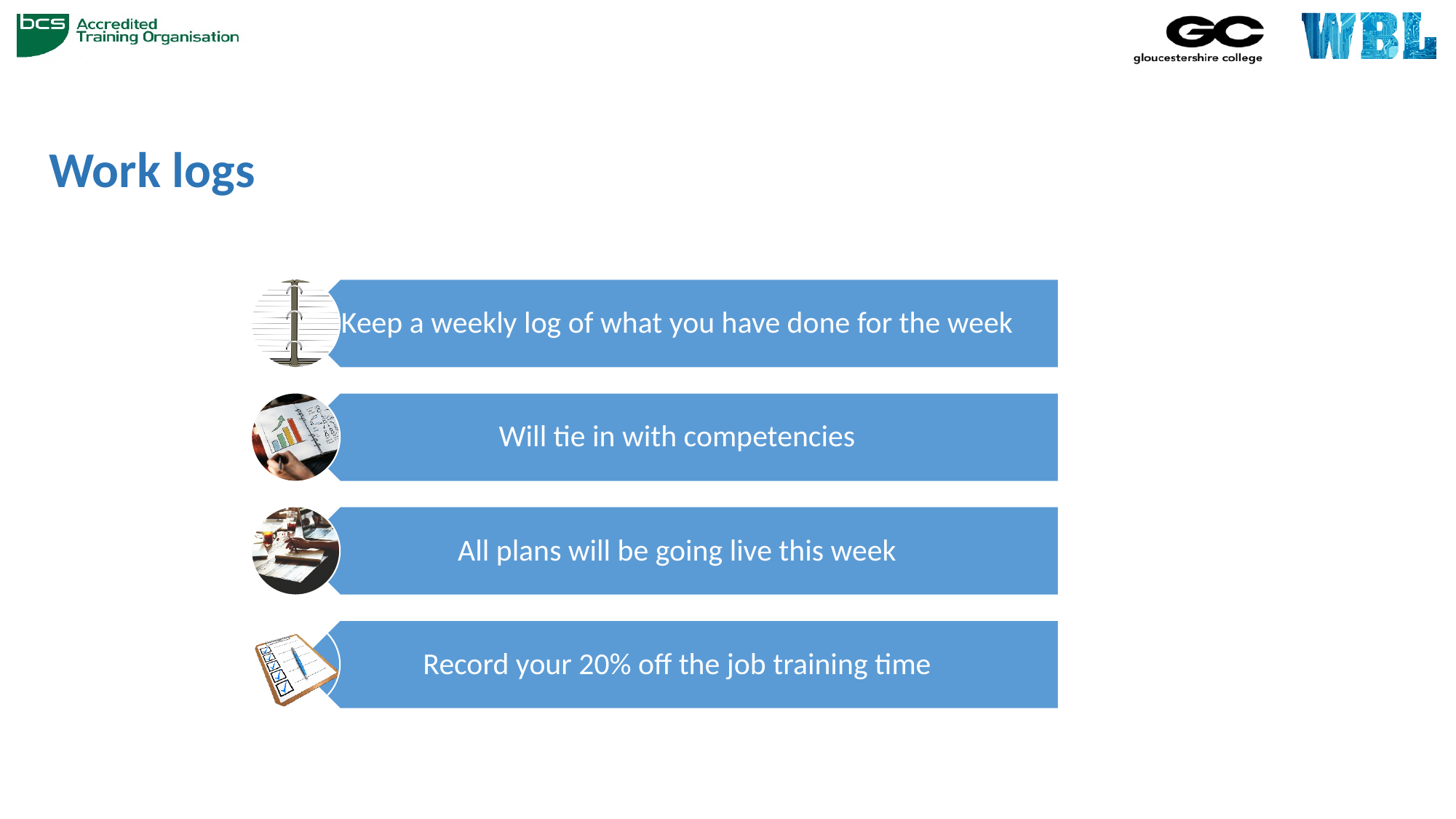

# Work logs
Keep a weekly log of what you have done for the week
Will tie in with competencies
All plans will be going live this week
Record your 20% off the job training time